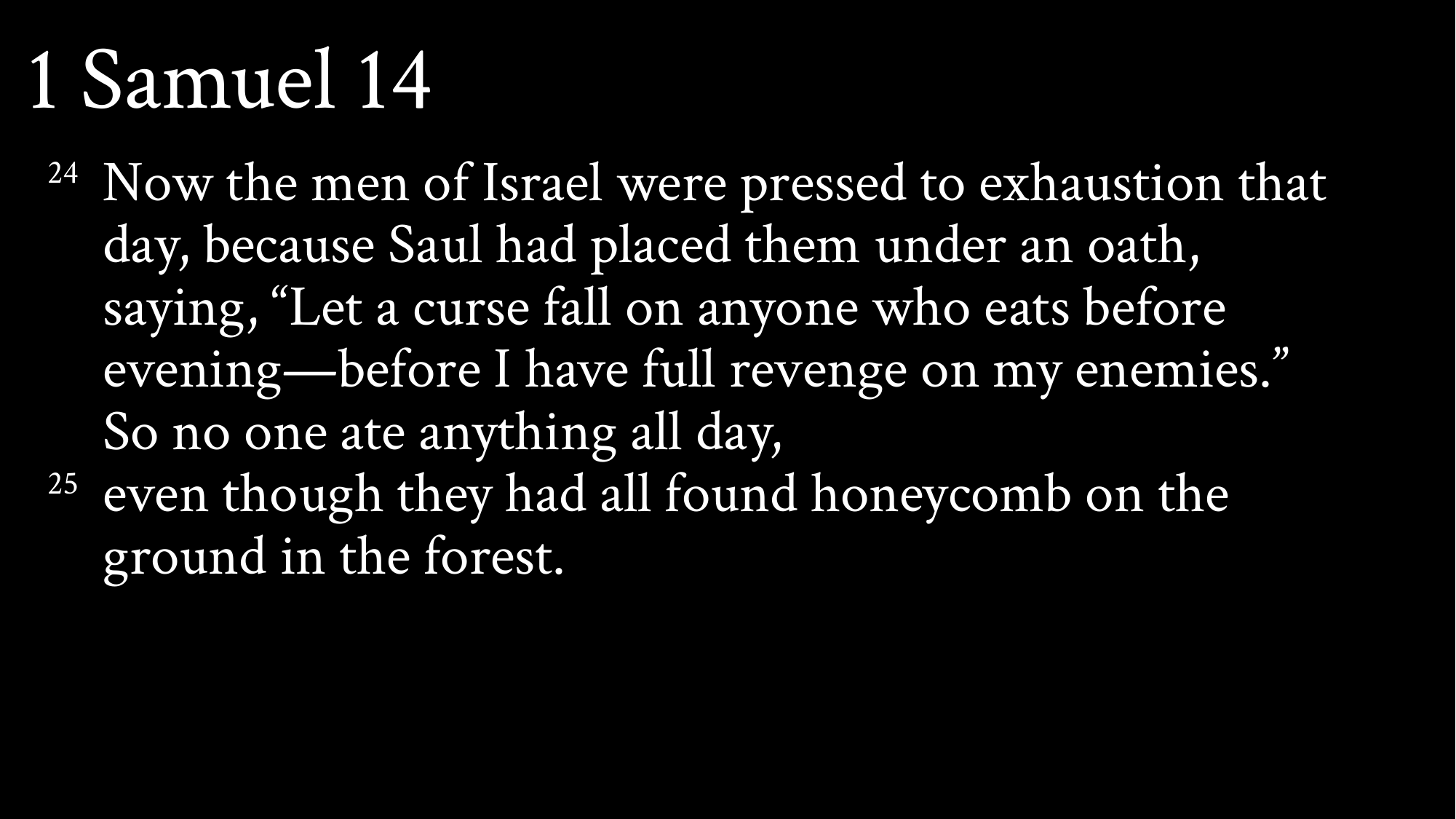

1 Samuel 14
24 	Now the men of Israel were pressed to exhaustion that day, because Saul had placed them under an oath, saying, “Let a curse fall on anyone who eats before evening—before I have full revenge on my enemies.” So no one ate anything all day,
25 	even though they had all found honeycomb on the ground in the forest.